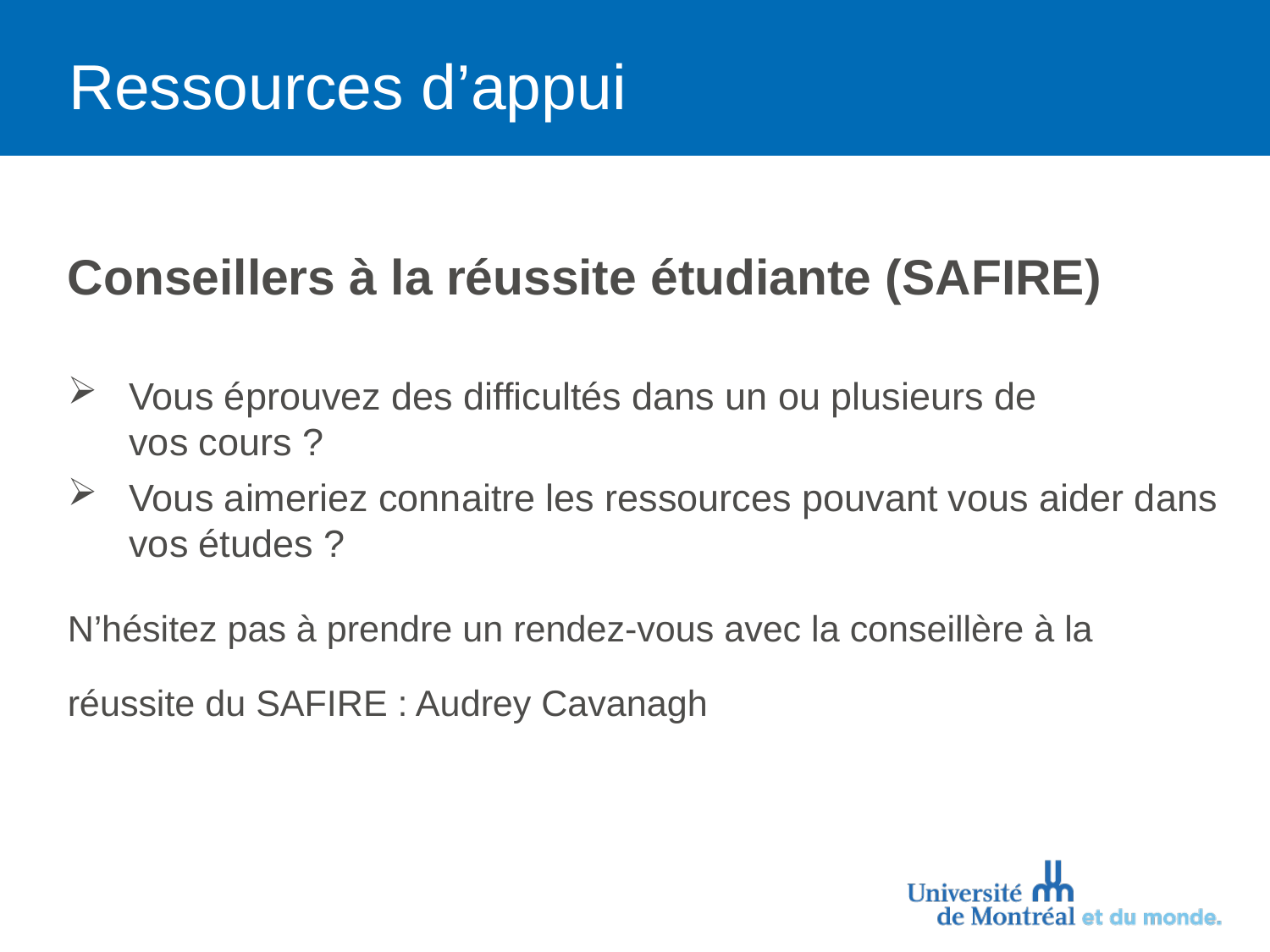

# Ressources d’appui

Conseillers à la réussite étudiante (SAFIRE)

Vous éprouvez des difficultés dans un ou plusieurs de
vos cours ?
Vous aimeriez connaitre les ressources pouvant vous aider dans vos études ?
N’hésitez pas à prendre un rendez-vous avec la conseillère à la
réussite du SAFIRE : Audrey Cavanagh